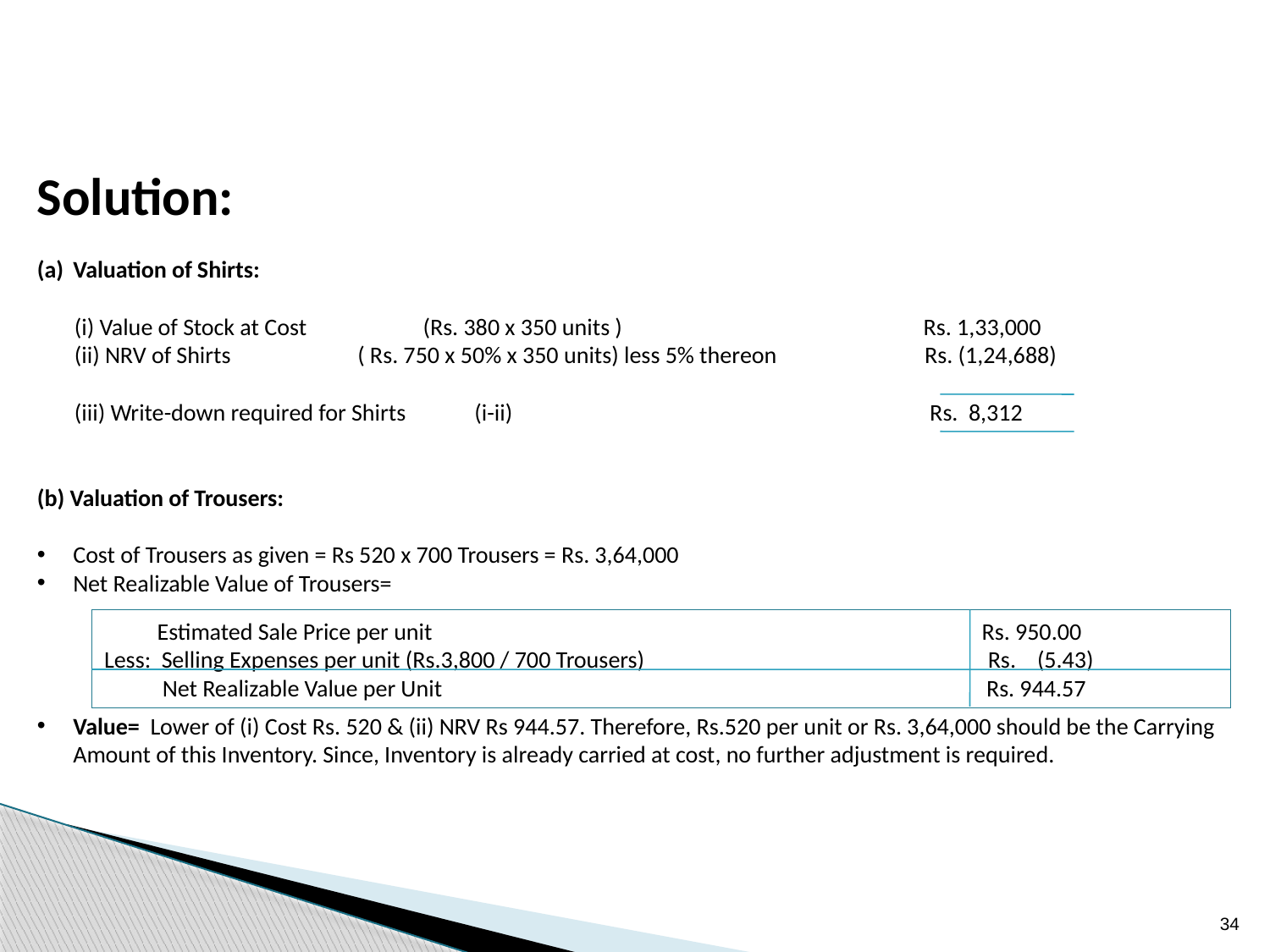

Solution:

Valuation of Shirts:

       (i) Value of Stock at Cost                      (Rs. 380 x 350 units )                                                         Rs. 1,33,000
       (ii) NRV of Shirts                        ( Rs. 750 x 50% x 350 units) less 5% thereon                            Rs. (1,24,688)

       (iii) Write-down required for Shirts             (i-ii)                                                                               Rs.  8,312

(b) Valuation of Trousers:

Cost of Trousers as given = Rs 520 x 700 Trousers = Rs. 3,64,000
Net Realizable Value of Trousers=

Value=  Lower of (i) Cost Rs. 520 & (ii) NRV Rs 944.57. Therefore, Rs.520 per unit or Rs. 3,64,000 should be the Carrying Amount of this Inventory. Since, Inventory is already carried at cost, no further adjustment is required.

          Estimated Sale Price per unit                                                                                                        Rs. 950.00
Less:  Selling Expenses per unit (Rs.3,800 / 700 Trousers)                                                                 Rs.    (5.43)
           Net Realizable Value per Unit                                                                                                       Rs. 944.57
34